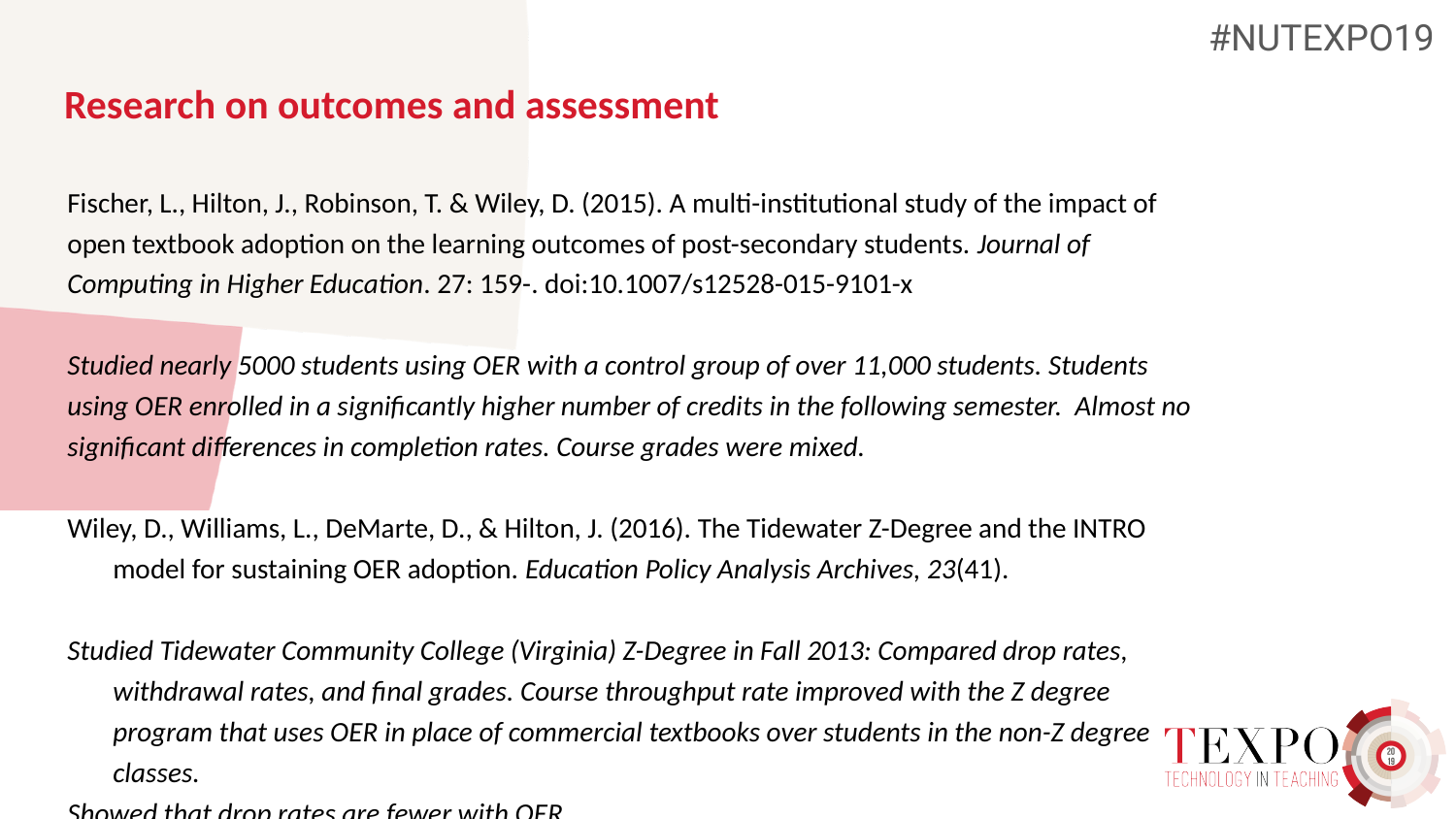

# Research on outcomes and assessment
Fischer, L., Hilton, J., Robinson, T. & Wiley, D. (2015). A multi-institutional study of the impact of
open textbook adoption on the learning outcomes of post-secondary students. Journal of
Computing in Higher Education. 27: 159-. doi:10.1007/s12528-015-9101-x

Studied nearly 5000 students using OER with a control group of over 11,000 students. Students
using OER enrolled in a significantly higher number of credits in the following semester.  Almost no
significant differences in completion rates. Course grades were mixed.

Wiley, D., Williams, L., DeMarte, D., & Hilton, J. (2016). The Tidewater Z-Degree and the INTRO model for sustaining OER adoption. Education Policy Analysis Archives, 23(41).

Studied Tidewater Community College (Virginia) Z-Degree in Fall 2013: Compared drop rates, withdrawal rates, and final grades. Course throughput rate improved with the Z degree program that uses OER in place of commercial textbooks over students in the non-Z degree classes.
Showed that drop rates are fewer with OER.